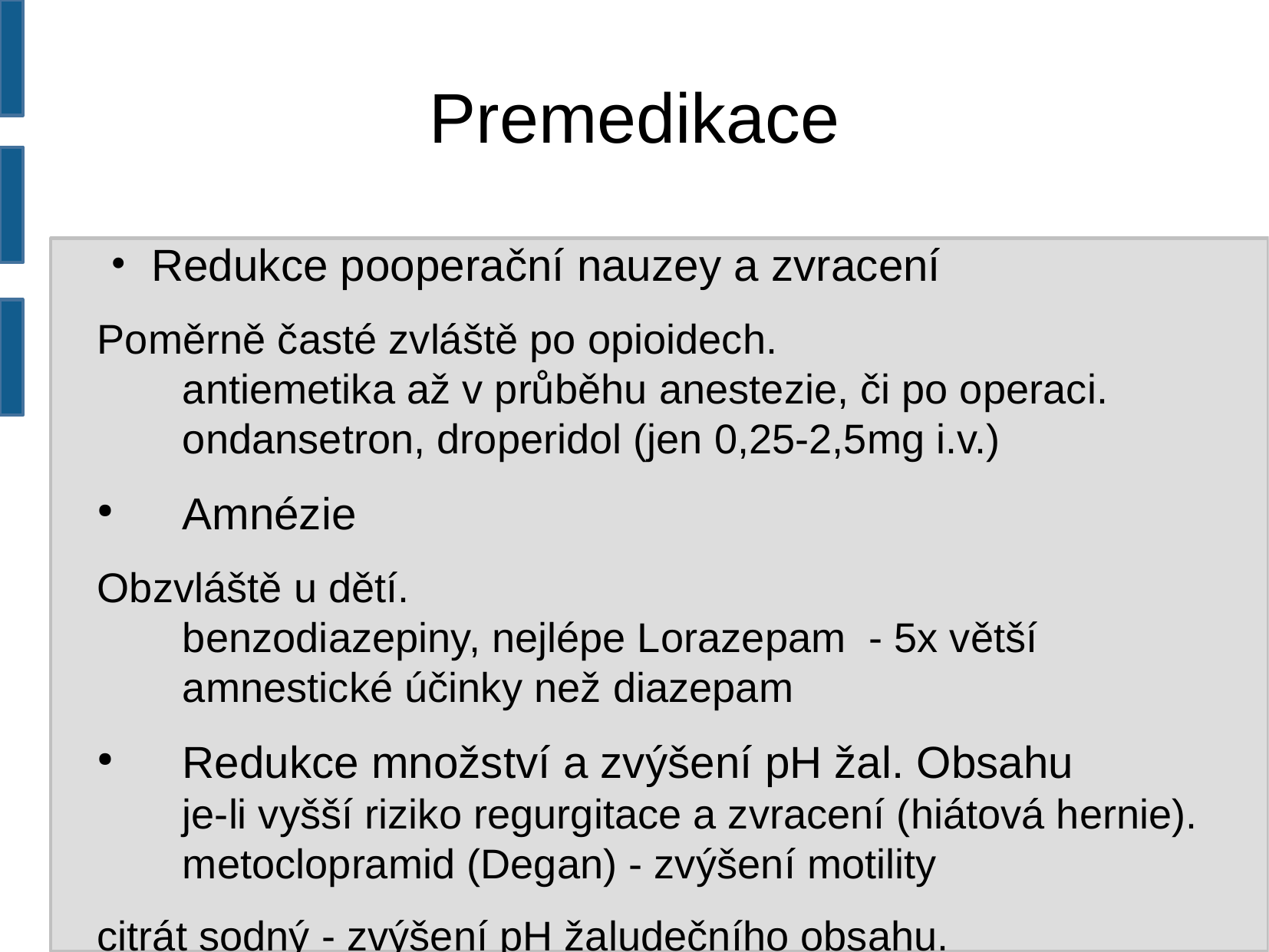

Premedikace
Redukce pooperační nauzey a zvracení
Poměrně časté zvláště po opioidech.
antiemetika až v průběhu anestezie, či po operaci. ondansetron, droperidol (jen 0,25-2,5mg i.v.)
Amnézie
Obzvláště u dětí.
benzodiazepiny, nejlépe Lorazepam  - 5x větší amnestické účinky než diazepam
Redukce množství a zvýšení pH žal. Obsahu
je-li vyšší riziko regurgitace a zvracení (hiátová hernie). metoclopramid (Degan) - zvýšení motility
citrát sodný - zvýšení pH žaludečního obsahu.